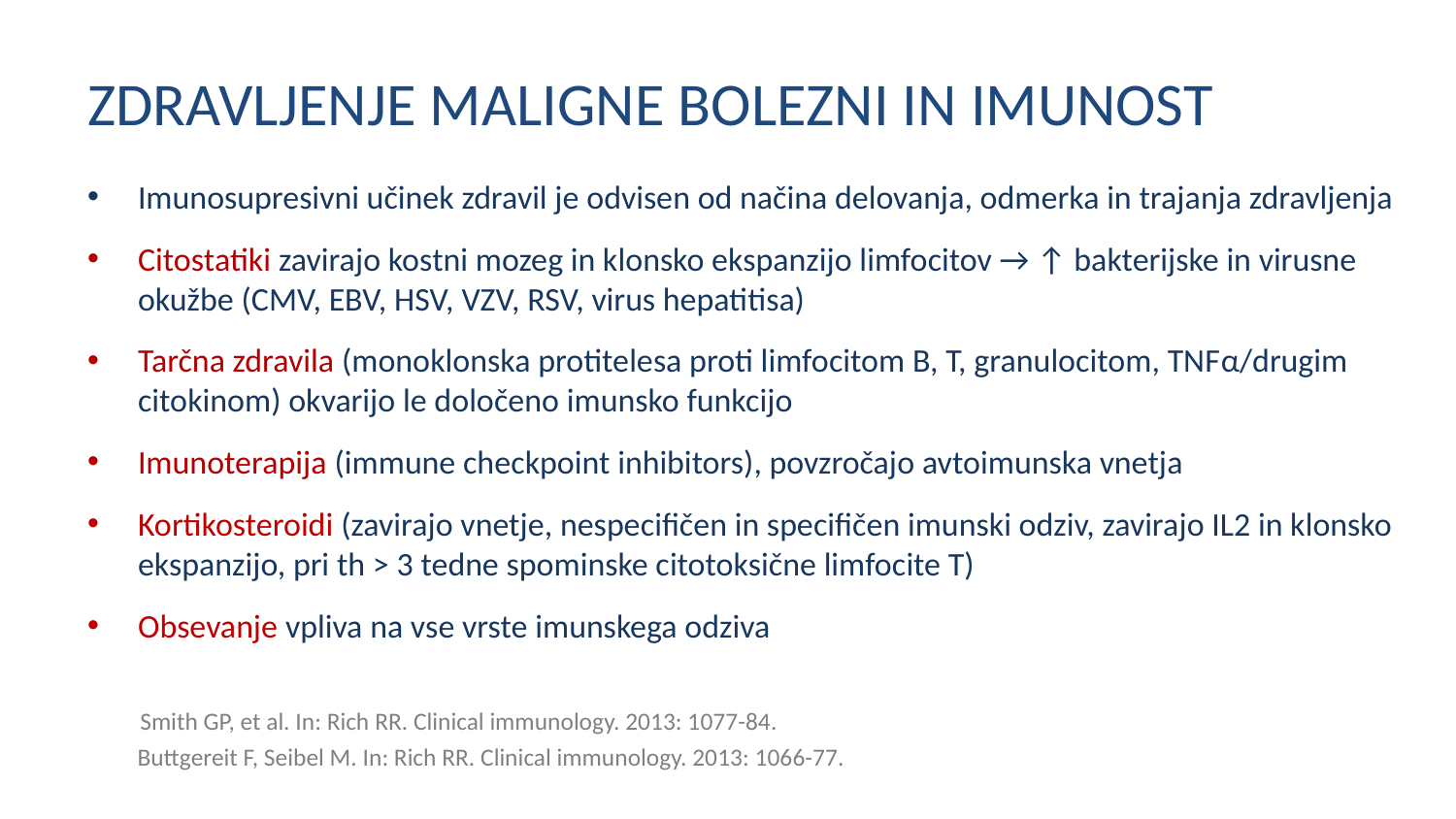

# ZDRAVLJENJE MALIGNE BOLEZNI IN IMUNOST
Imunosupresivni učinek zdravil je odvisen od načina delovanja, odmerka in trajanja zdravljenja

Citostatiki zavirajo kostni mozeg in klonsko ekspanzijo limfocitov → ↑ bakterijske in virusne okužbe (CMV, EBV, HSV, VZV, RSV, virus hepatitisa)

Tarčna zdravila (monoklonska protitelesa proti limfocitom B, T, granulocitom, TNFα/drugim citokinom) okvarijo le določeno imunsko funkcijo

Imunoterapija (immune checkpoint inhibitors), povzročajo avtoimunska vnetja

Kortikosteroidi (zavirajo vnetje, nespecifičen in specifičen imunski odziv, zavirajo IL2 in klonsko ekspanzijo, pri th > 3 tedne spominske citotoksične limfocite T)

Obsevanje vpliva na vse vrste imunskega odziva

       Smith GP, et al. In: Rich RR. Clinical immunology. 2013: 1077-84.
         Buttgereit F, Seibel M. In: Rich RR. Clinical immunology. 2013: 1066-77.